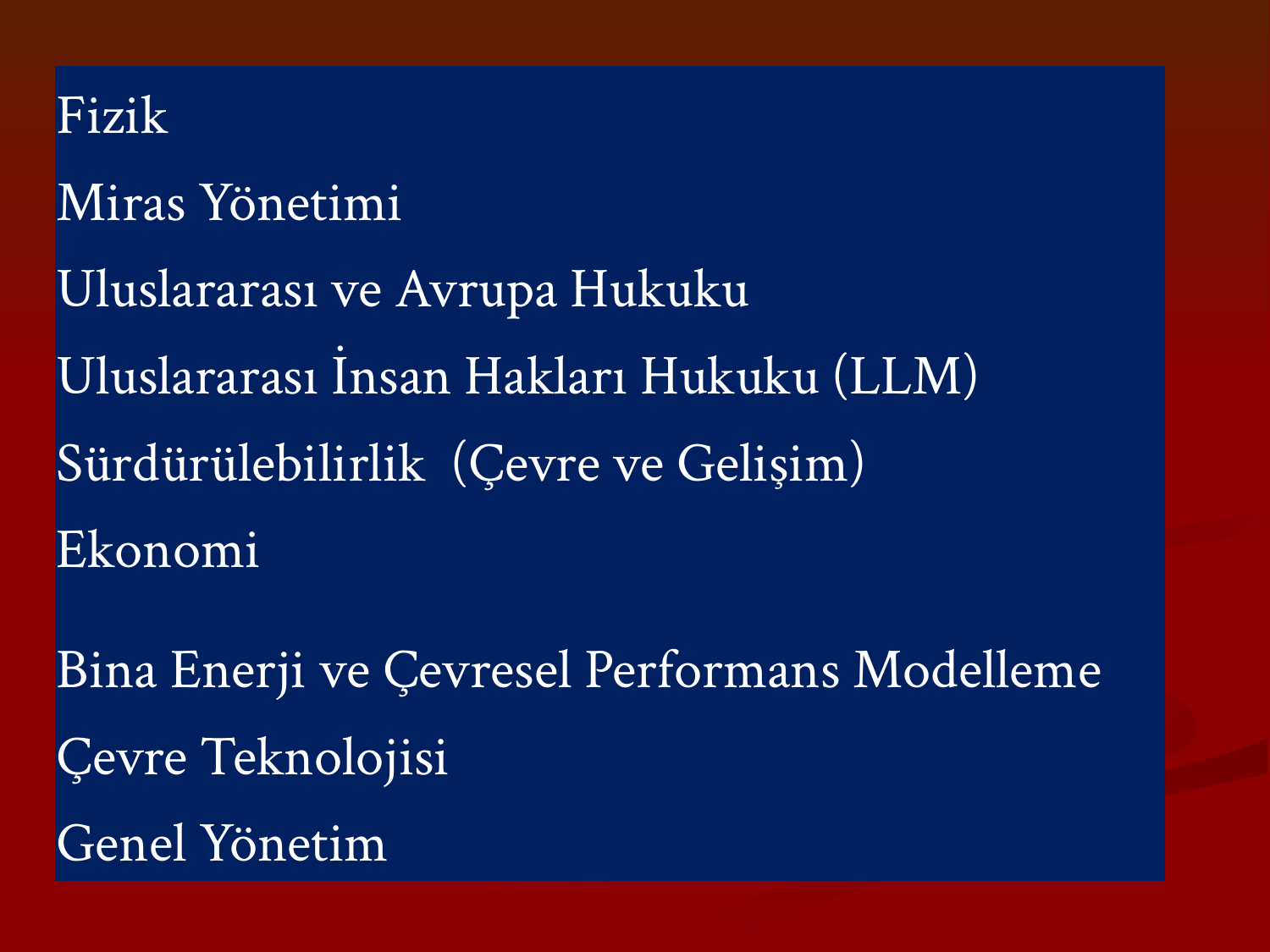

| Fizik |  |
| --- | --- |
| Miras Yönetimi |  |
| Uluslararası ve Avrupa Hukuku |  |
| Uluslararası İnsan Hakları Hukuku (LLM) |  |
| Sürdürülebilirlik (Çevre ve Gelişim) |  |
| Ekonomi |  |
| Bina Enerji ve Çevresel Performans Modelleme |  |
| Çevre Teknolojisi |  |
| Genel Yönetim |  |